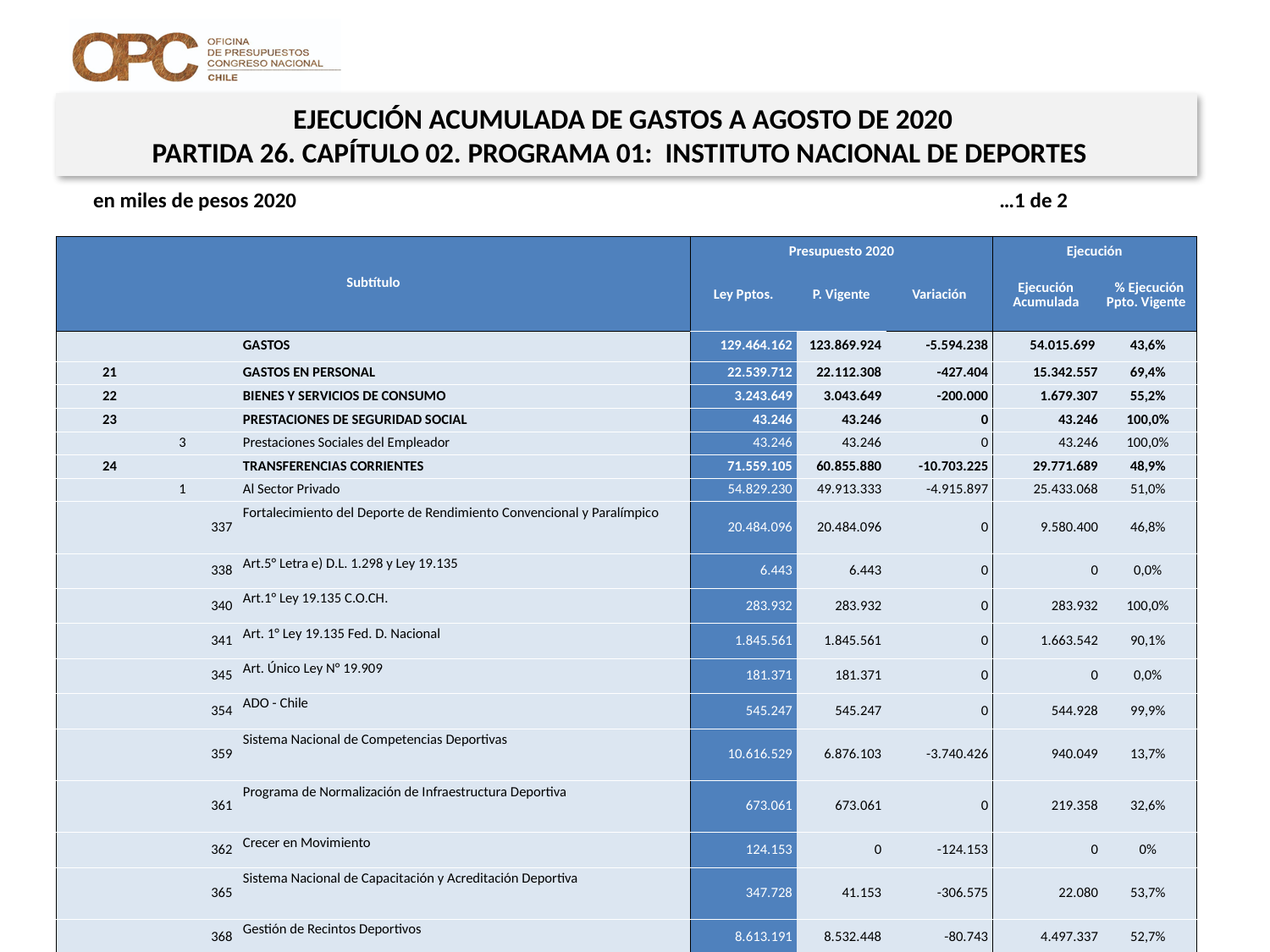

EJECUCIÓN ACUMULADA DE GASTOS A AGOSTO DE 2020
PARTIDA 26. CAPÍTULO 02. PROGRAMA 01:  INSTITUTO NACIONAL DE DEPORTES
en miles de pesos 2020                                                                                                                                                 …1 de 2

| Subtítulo |  |  |  | Presupuesto 2020 |  |  | Ejecución |  |
| --- | --- | --- | --- | --- | --- | --- | --- | --- |
|  |  |  |  | Ley Pptos. | P. Vigente | Variación | Ejecución Acumulada | % Ejecución Ppto. Vigente |
|  |  |  | GASTOS | 129.464.162 | 123.869.924 | -5.594.238 | 54.015.699 | 43,6% |
| 21 |  |  | GASTOS EN PERSONAL | 22.539.712 | 22.112.308 | -427.404 | 15.342.557 | 69,4% |
| 22 |  |  | BIENES Y SERVICIOS DE CONSUMO | 3.243.649 | 3.043.649 | -200.000 | 1.679.307 | 55,2% |
| 23 |  |  | PRESTACIONES DE SEGURIDAD SOCIAL | 43.246 | 43.246 | 0 | 43.246 | 100,0% |
|  | 3 |  | Prestaciones Sociales del Empleador | 43.246 | 43.246 | 0 | 43.246 | 100,0% |
| 24 |  |  | TRANSFERENCIAS CORRIENTES | 71.559.105 | 60.855.880 | -10.703.225 | 29.771.689 | 48,9% |
|  | 1 |  | Al Sector Privado | 54.829.230 | 49.913.333 | -4.915.897 | 25.433.068 | 51,0% |
|  |  | 337 | Fortalecimiento del Deporte de Rendimiento Convencional y Paralímpico | 20.484.096 | 20.484.096 | 0 | 9.580.400 | 46,8% |
|  |  | 338 | Art.5° Letra e) D.L. 1.298 y Ley 19.135 | 6.443 | 6.443 | 0 | 0 | 0,0% |
|  |  | 340 | Art.1° Ley 19.135 C.O.CH. | 283.932 | 283.932 | 0 | 283.932 | 100,0% |
|  |  | 341 | Art. 1° Ley 19.135 Fed. D. Nacional | 1.845.561 | 1.845.561 | 0 | 1.663.542 | 90,1% |
|  |  | 345 | Art. Único Ley N° 19.909 | 181.371 | 181.371 | 0 | 0 | 0,0% |
|  |  | 354 | ADO - Chile | 545.247 | 545.247 | 0 | 544.928 | 99,9% |
|  |  | 359 | Sistema Nacional de Competencias Deportivas | 10.616.529 | 6.876.103 | -3.740.426 | 940.049 | 13,7% |
|  |  | 361 | Programa de Normalización de Infraestructura Deportiva | 673.061 | 673.061 | 0 | 219.358 | 32,6% |
|  |  | 362 | Crecer en Movimiento | 124.153 | 0 | -124.153 | 0 | 0% |
|  |  | 365 | Sistema Nacional de Capacitación y Acreditación Deportiva | 347.728 | 41.153 | -306.575 | 22.080 | 53,7% |
|  |  | 368 | Gestión de Recintos Deportivos | 8.613.191 | 8.532.448 | -80.743 | 4.497.337 | 52,7% |
|  |  | 381 | Asistencia a la Carrera Deportiva | 4.134.640 | 4.134.640 | 0 | 2.448.288 | 59,2% |
|  |  | 382 | Juegos Paramericanos y Parapanamericanos 2023 | 6.812.196 | 6.148.196 | -664.000 | 5.072.072 | 82,5% |
|  |  | 383 | COPACHI | 161.082 | 161.082 | 0 | 161.082 | 100,0% |
Fuente: Elaboración propia en base  a Informes de ejecución presupuestaria mensual de DIPRES
8